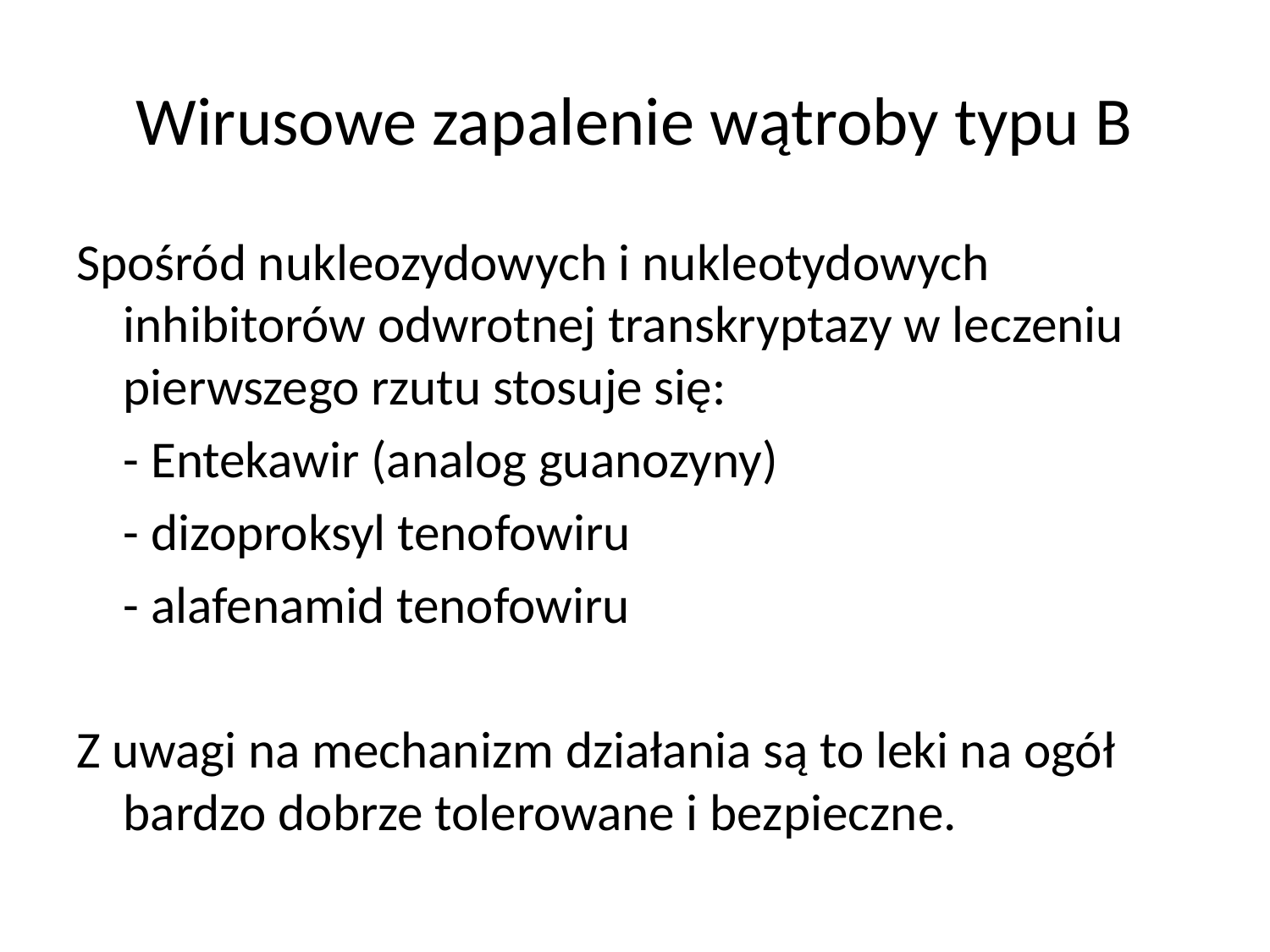

# Wirusowe zapalenie wątroby typu B
Spośród nukleozydowych i nukleotydowych inhibitorów odwrotnej transkryptazy w leczeniu pierwszego rzutu stosuje się:
	- Entekawir (analog guanozyny)
	- dizoproksyl tenofowiru
	- alafenamid tenofowiru

Z uwagi na mechanizm działania są to leki na ogół bardzo dobrze tolerowane i bezpieczne.